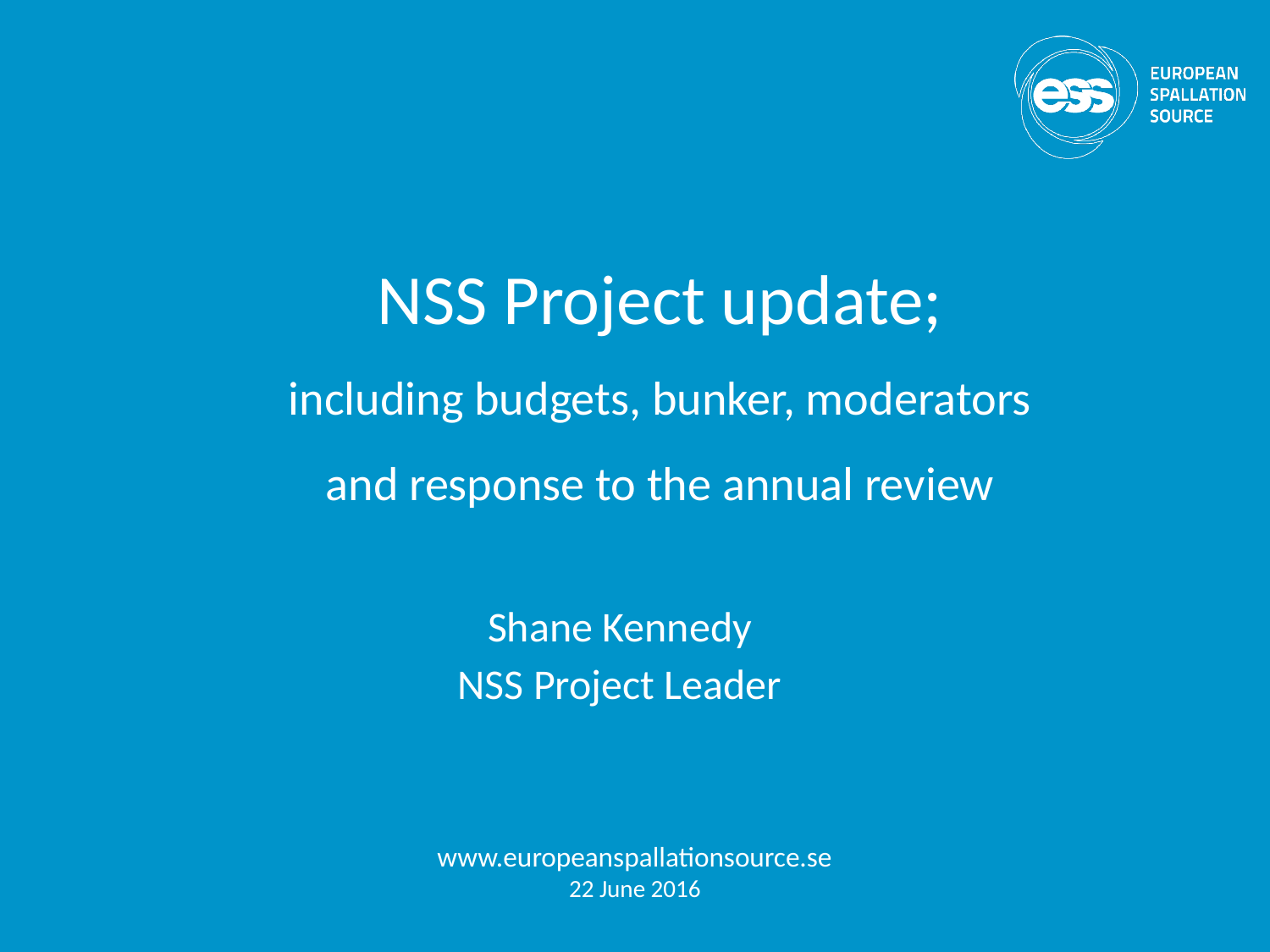

# NSS Project update; including budgets, bunker, moderators and response to the annual review
Shane Kennedy
NSS Project Leader
www.europeanspallationsource.se
22 June 2016